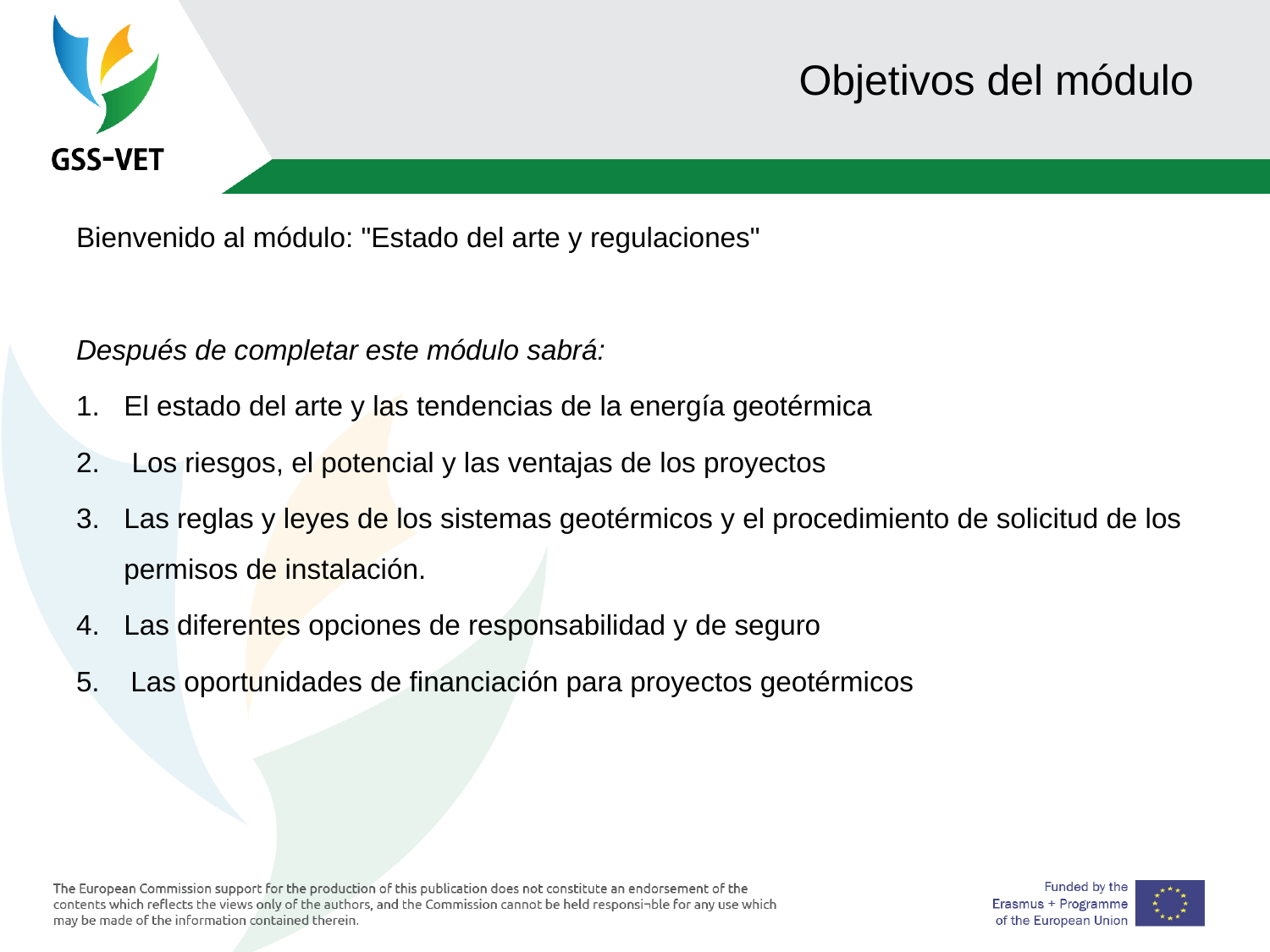

# Objetivos del módulo
Bienvenido al módulo: "Estado del arte y regulaciones"

Después de completar este módulo sabrá:
El estado del arte y las tendencias de la energía geotérmica
 Los riesgos, el potencial y las ventajas de los proyectos
Las reglas y leyes de los sistemas geotérmicos y el procedimiento de solicitud de los permisos de instalación.
Las diferentes opciones de responsabilidad y de seguro
5.    Las oportunidades de financiación para proyectos geotérmicos